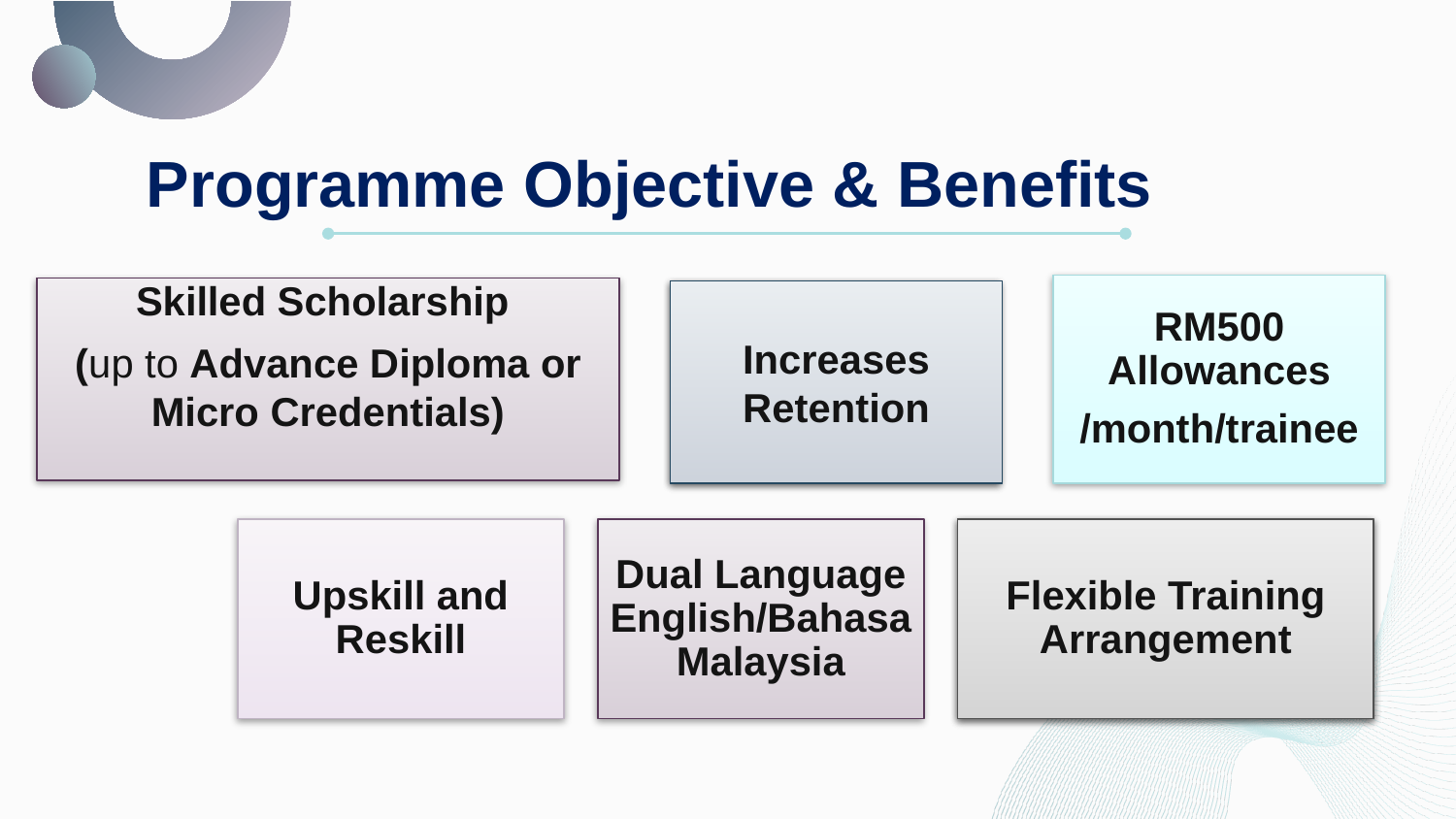

Programme Objective & Benefits

RM500 Allowances
/month/trainee
Skilled Scholarship
(up to Advance Diploma or Micro Credentials)

Increases Retention
Upskill and Reskill
Dual Language English/Bahasa Malaysia

Flexible Training Arrangement